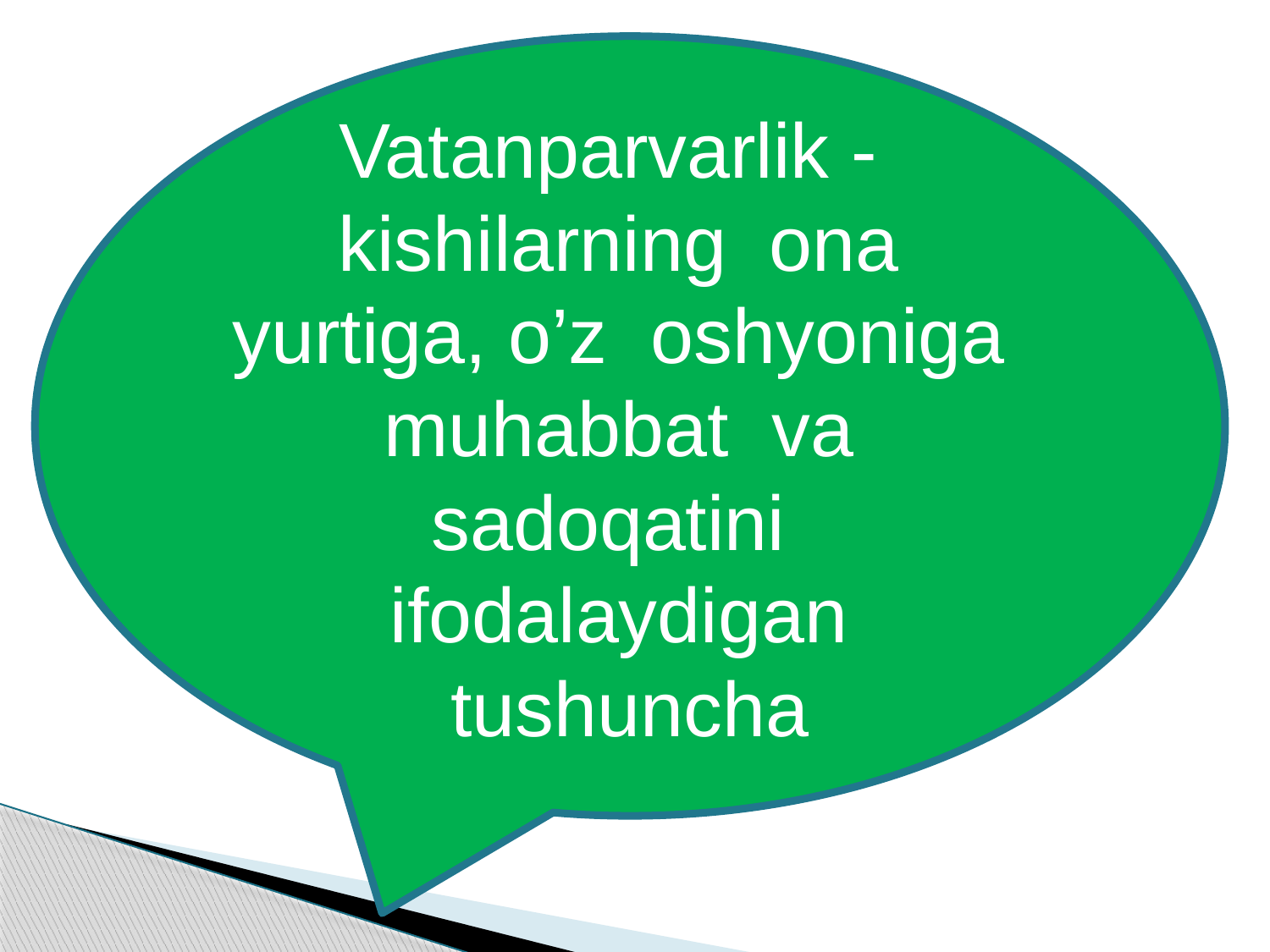

Vatanparvarlik -   kishilarning  ona  yurtiga, o’z  oshyoniga  muhabbat  va  sadoqatini   ifodalaydigan  tushuncha